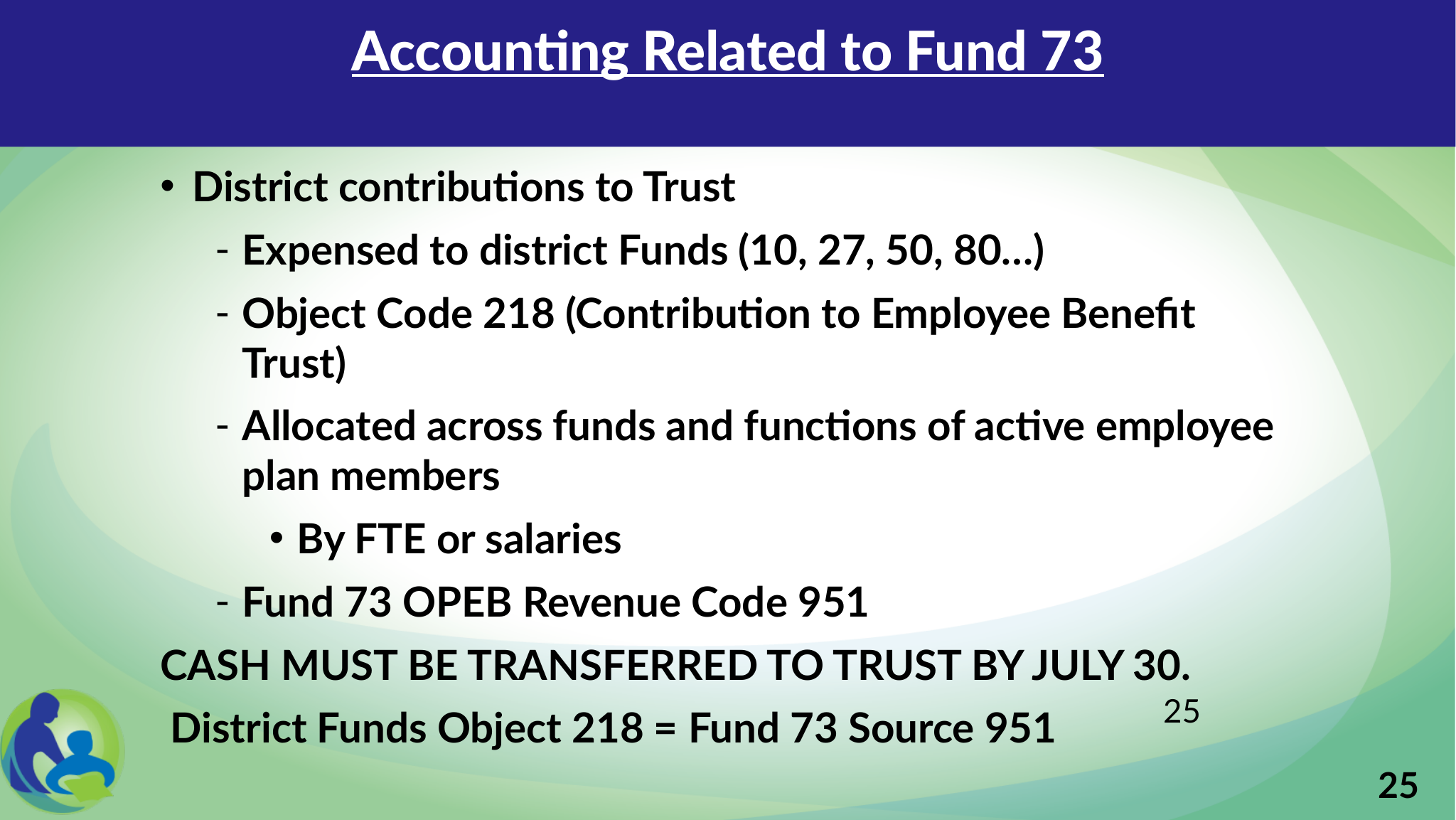

# Accounting Related to Fund 73
District contributions to Trust
Expensed to district Funds (10, 27, 50, 80…)
Object Code 218 (Contribution to Employee Benefit Trust)
Allocated across funds and functions of active employee plan members
By FTE or salaries
Fund 73 OPEB Revenue Code 951
CASH MUST BE TRANSFERRED TO TRUST BY JULY 30.
 District Funds Object 218 = Fund 73 Source 951

25